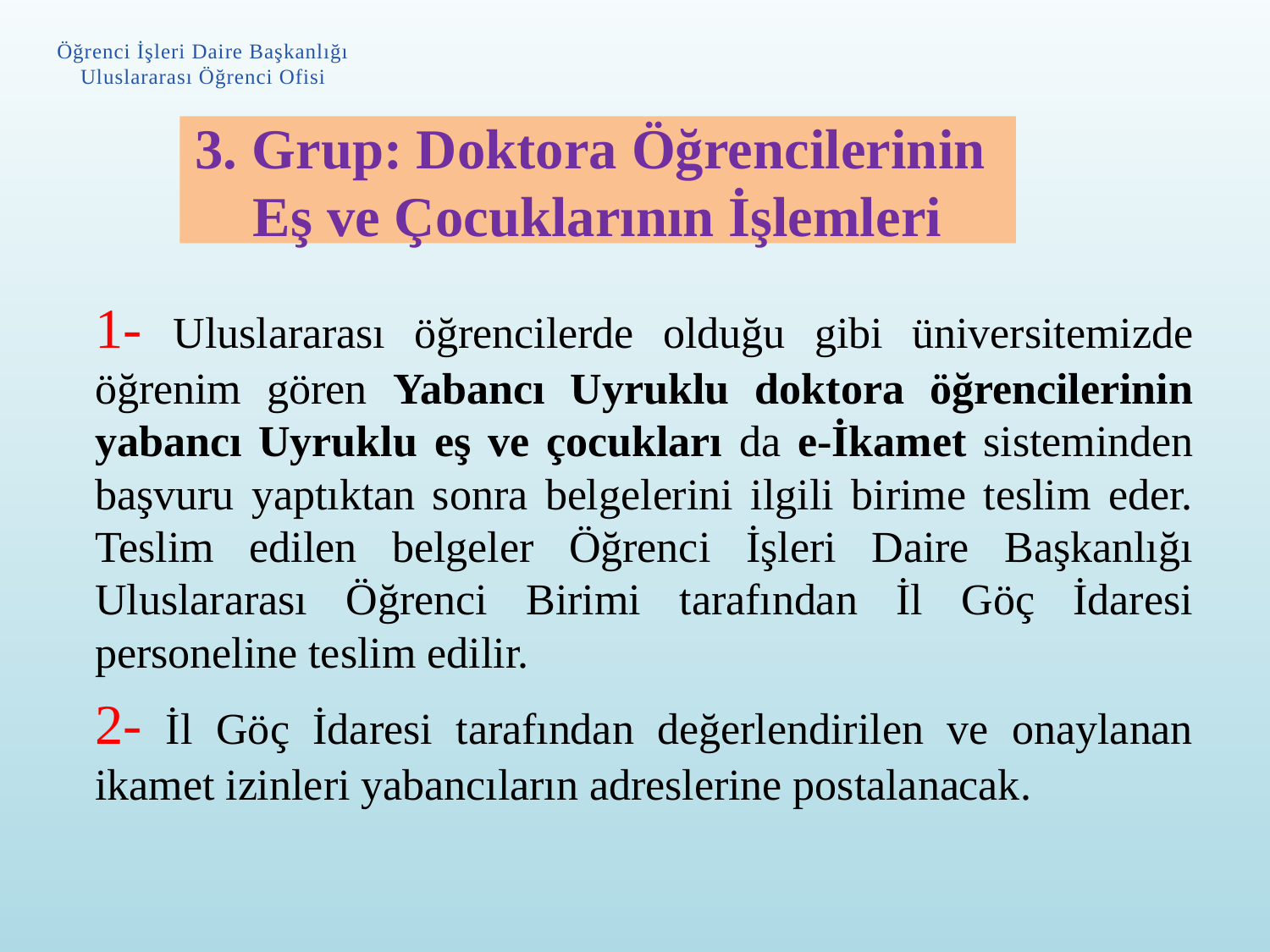

Öğrenci İşleri Daire Başkanlığı
Uluslararası Öğrenci Ofisi
# 3. Grup: Doktora Öğrencilerinin Eş ve Çocuklarının İşlemleri
1- Uluslararası öğrencilerde olduğu gibi üniversitemizde öğrenim gören Yabancı Uyruklu doktora öğrencilerinin yabancı Uyruklu eş ve çocukları da e-İkamet sisteminden başvuru yaptıktan sonra belgelerini ilgili birime teslim eder. Teslim edilen belgeler Öğrenci İşleri Daire Başkanlığı Uluslararası Öğrenci Birimi tarafından İl Göç İdaresi personeline teslim edilir.
2- İl Göç İdaresi tarafından değerlendirilen ve onaylanan ikamet izinleri yabancıların adreslerine postalanacak.